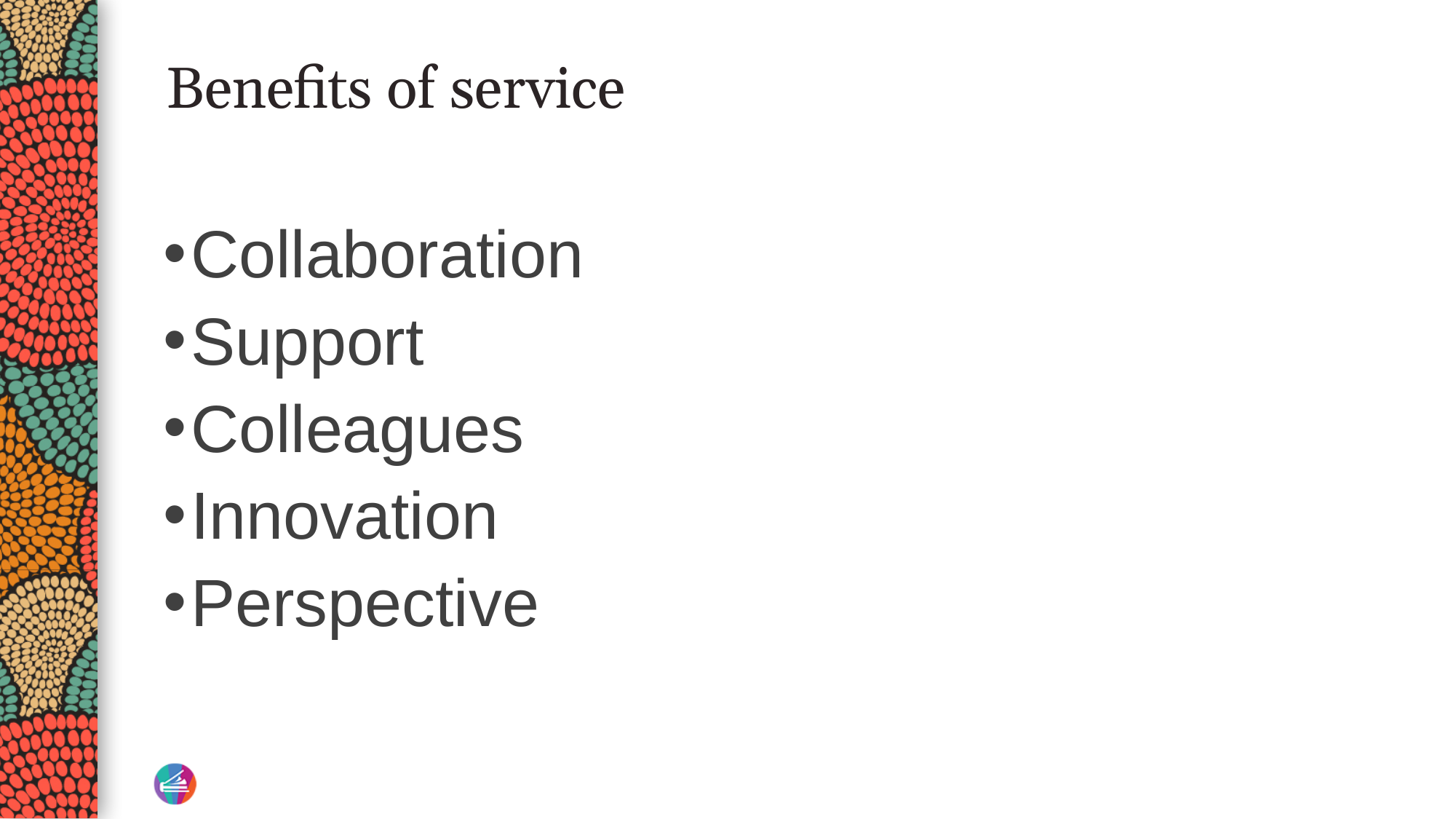

# Benefits of service
Collaboration
Support
Colleagues
Innovation
Perspective